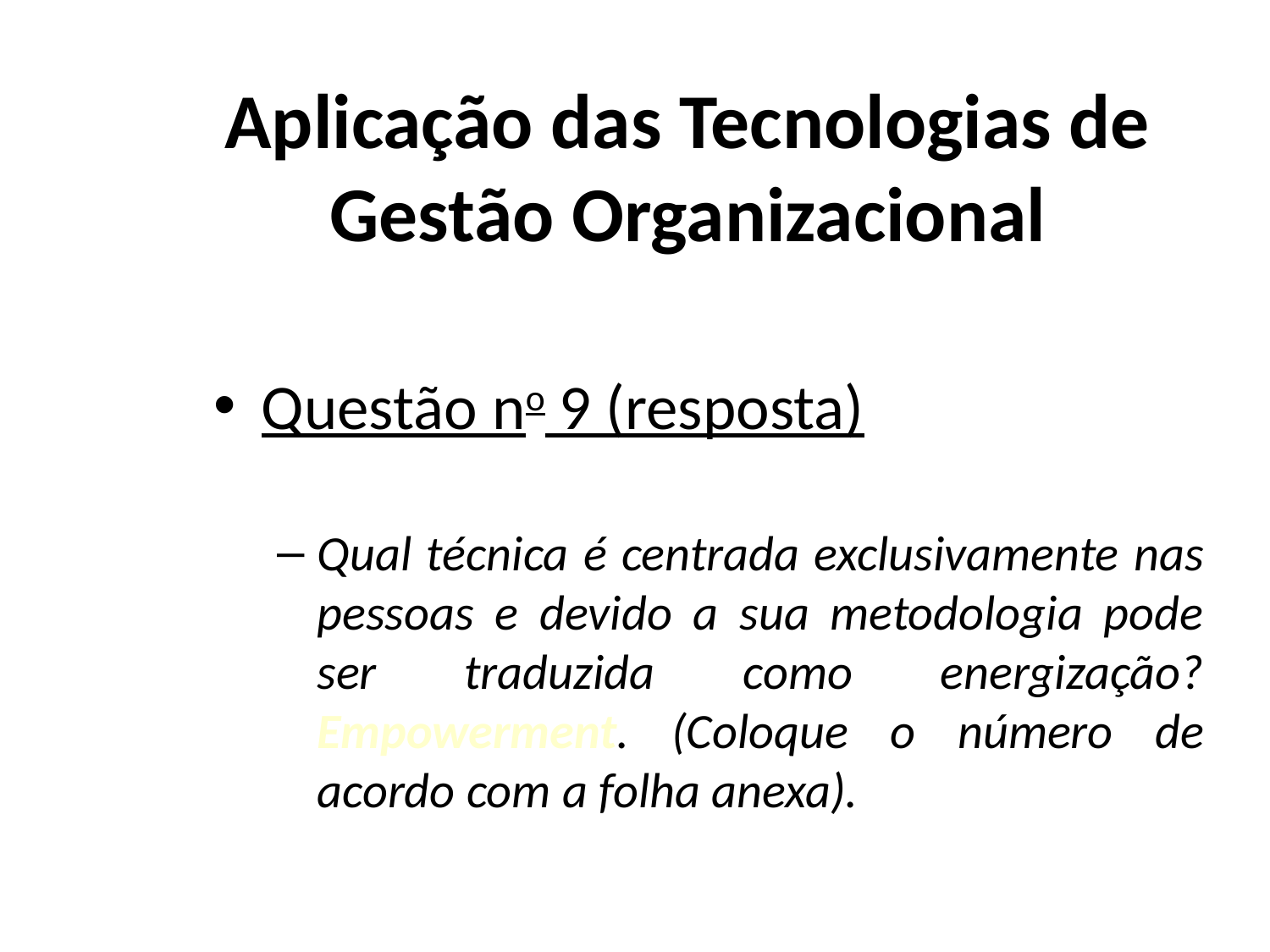

# Aplicação das Tecnologias de Gestão Organizacional
Questão no 9 (resposta)

Qual técnica é centrada exclusivamente nas pessoas e devido a sua metodologia pode ser traduzida como energização? Empowerment. (Coloque o número de acordo com a folha anexa).